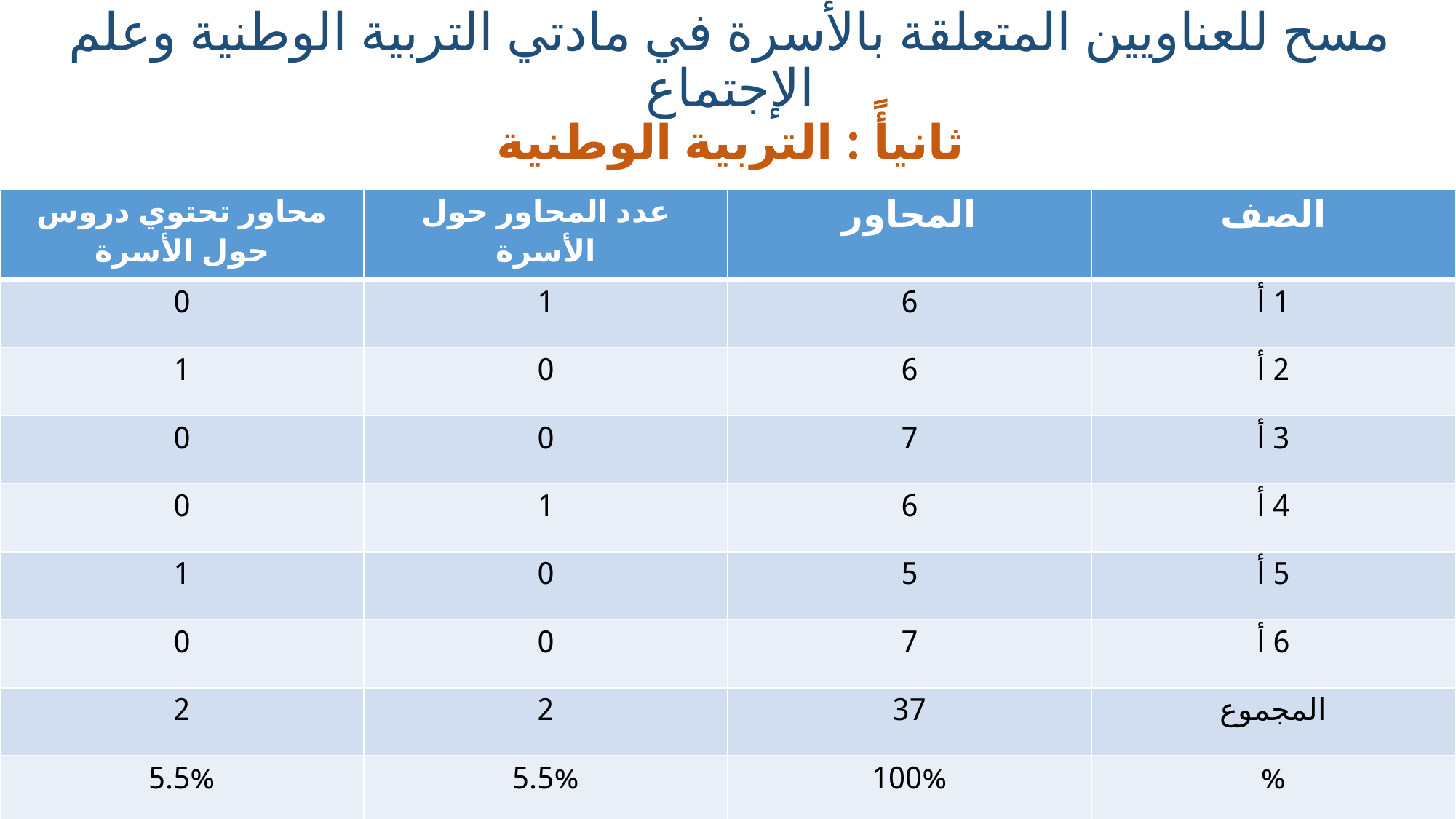

# مسح للعناويين المتعلقة بالأسرة في مادتي التربية الوطنية وعلم الإجتماع ثانيأً : التربية الوطنية
| محاور تحتوي دروس حول الأسرة | عدد المحاور حول الأسرة | المحاور | الصف |
| --- | --- | --- | --- |
| 0 | 1 | 6 | 1 أ |
| 1 | 0 | 6 | 2 أ |
| 0 | 0 | 7 | 3 أ |
| 0 | 1 | 6 | 4 أ |
| 1 | 0 | 5 | 5 أ |
| 0 | 0 | 7 | 6 أ |
| 2 | 2 | 37 | المجموع |
| 5.5% | 5.5% | 100% | % |